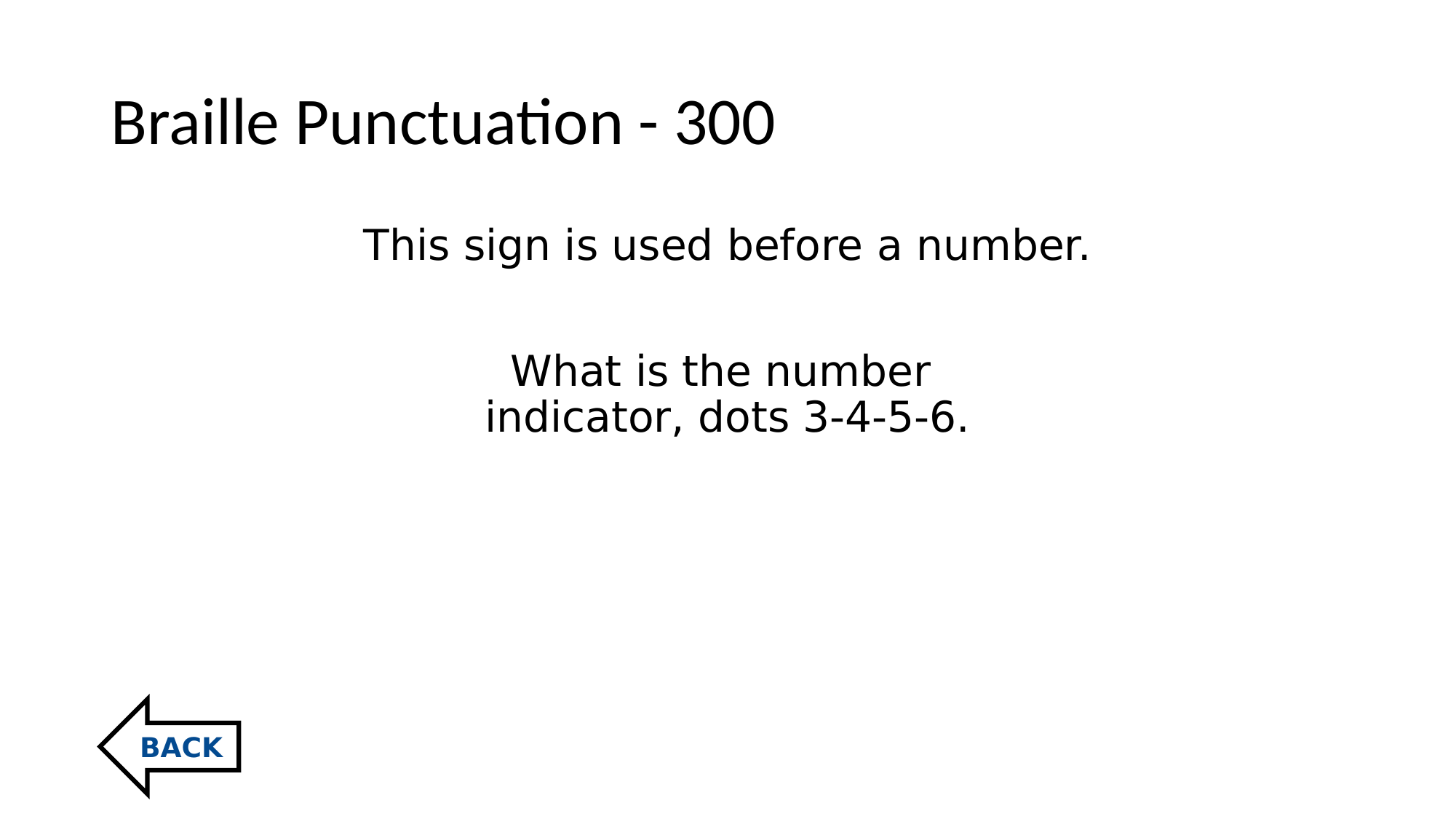

# Braille Punctuation - 300
This sign is used before a number.
What is the number
indicator, dots 3-4-5-6.